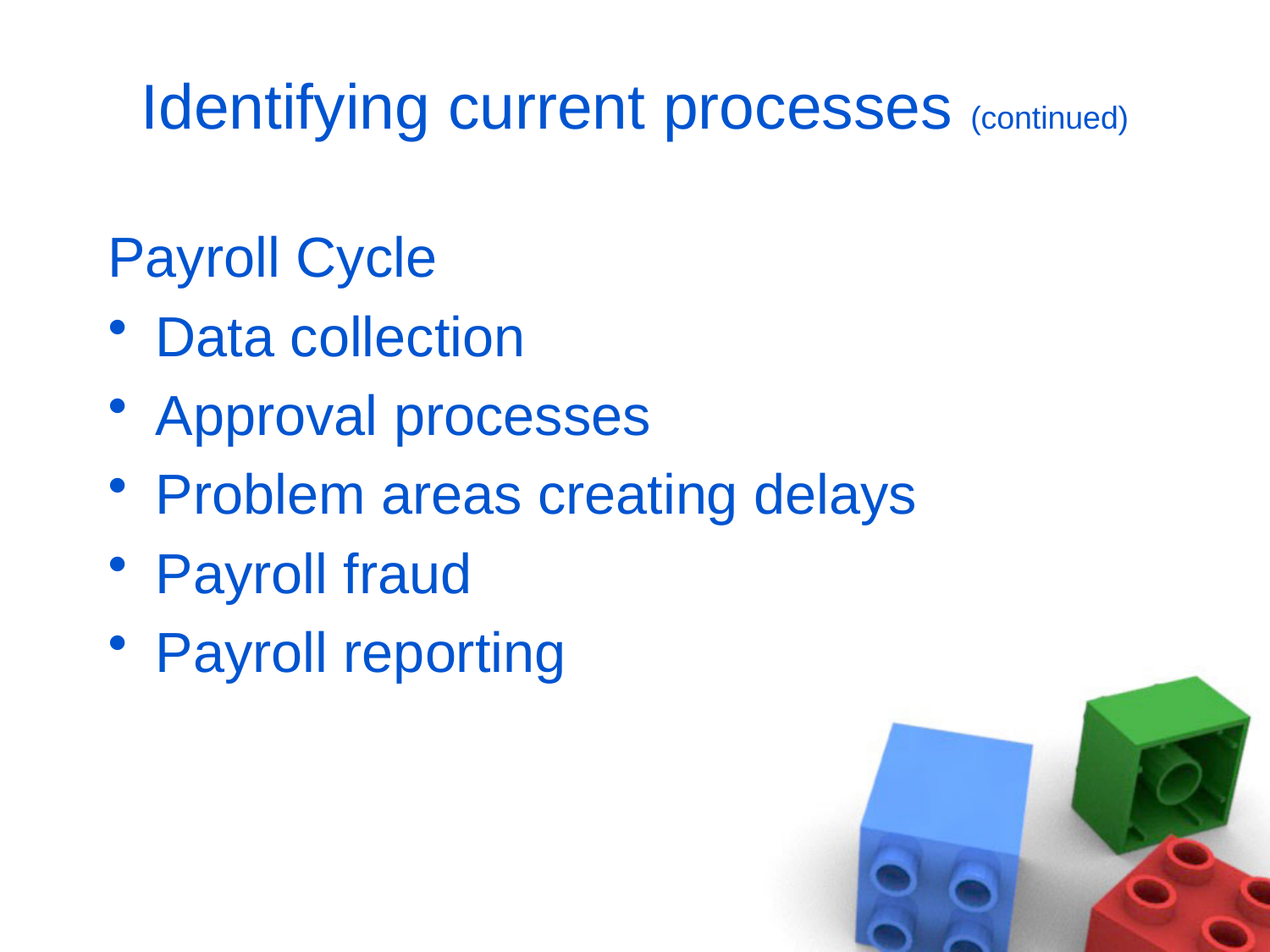

# Identifying current processes (continued)
Payroll Cycle
Data collection
Approval processes
Problem areas creating delays
Payroll fraud
Payroll reporting